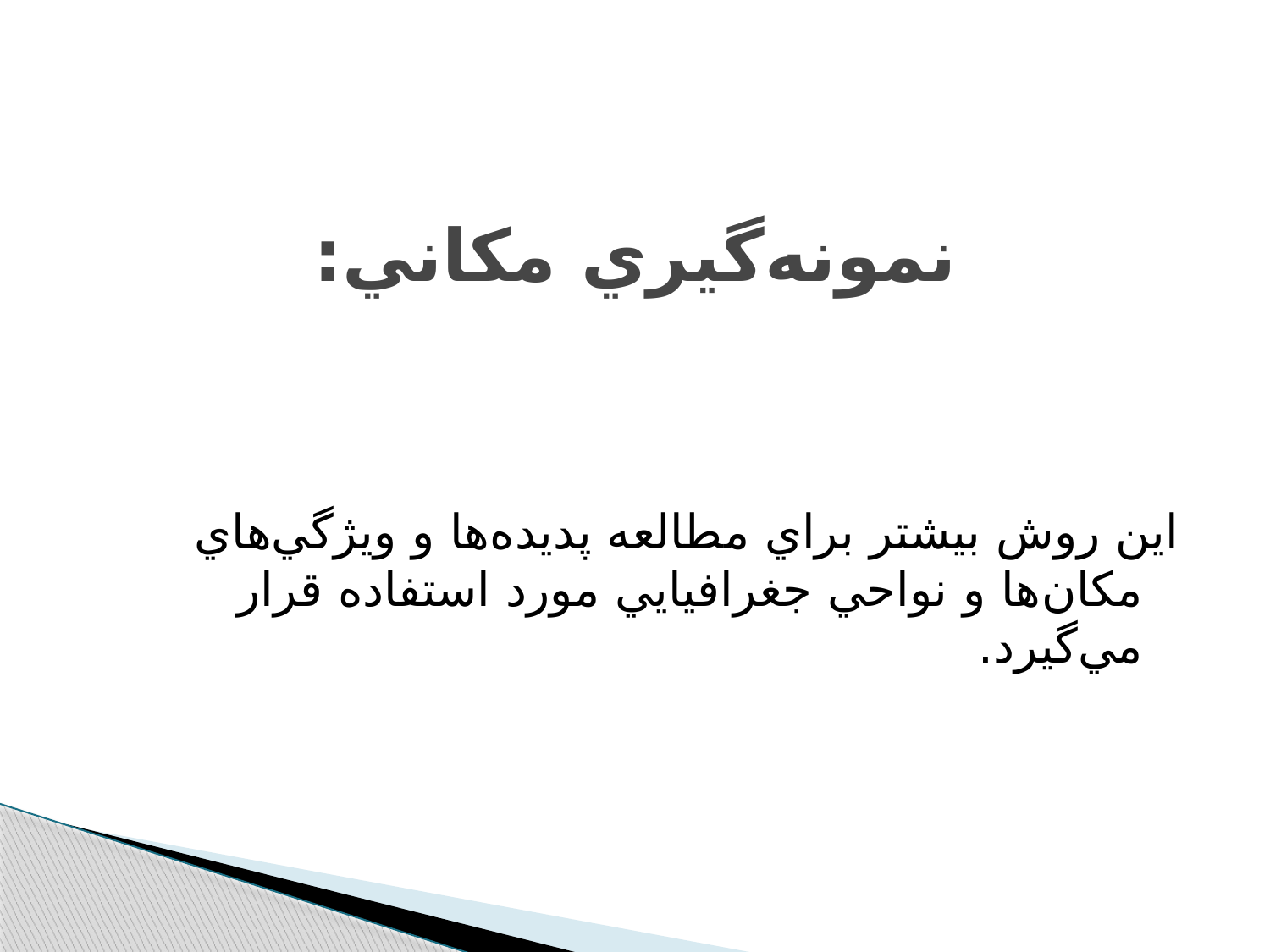

# نمونه‌گيري مكاني:
اين روش بيشتر براي مطالعه پديده‌ها و ويژگي‌هاي مكان‌ها و نواحي جغرافيايي مورد استفاده قرار مي‌گيرد.